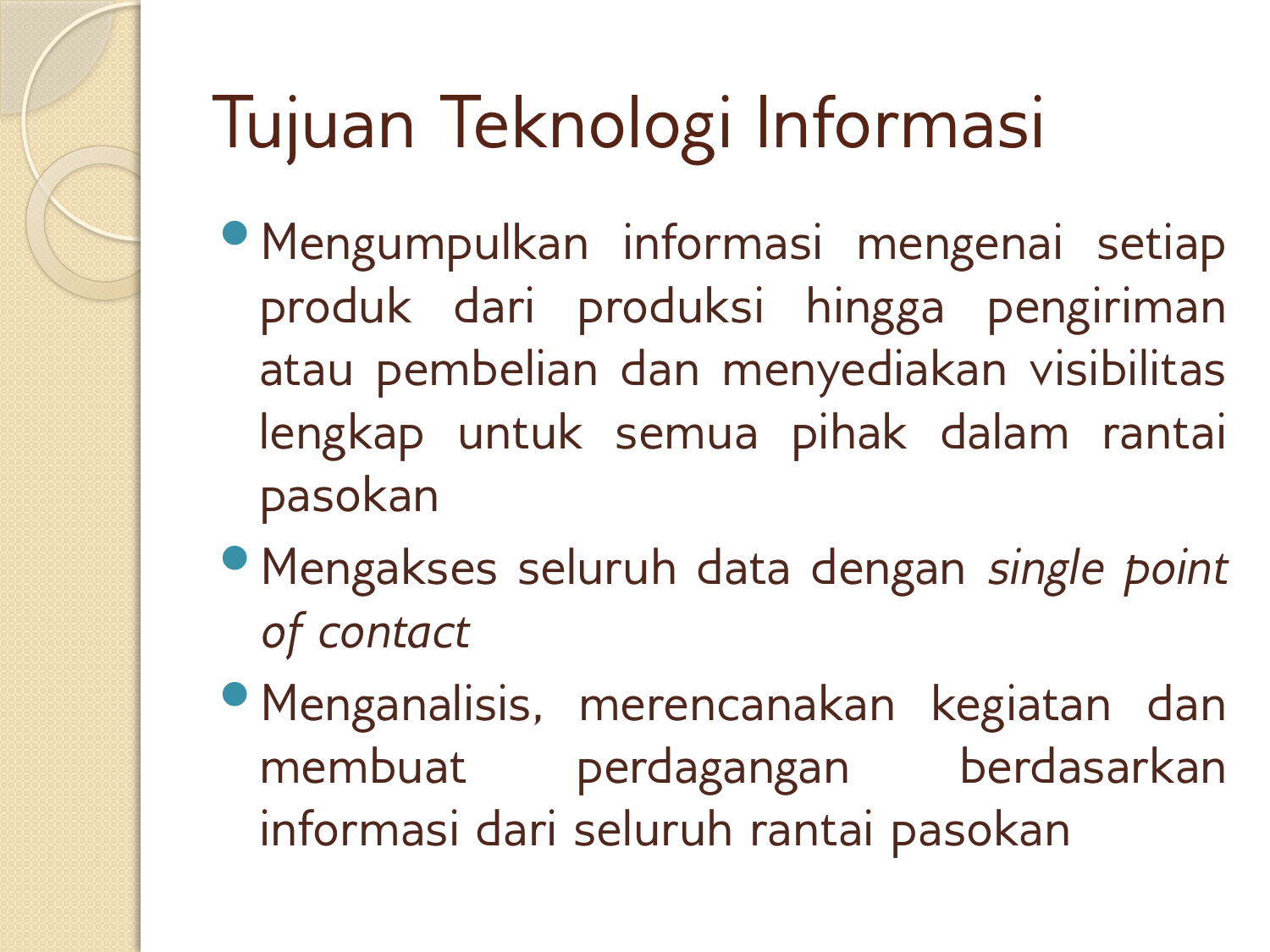

# Tujuan Teknologi Informasi
Mengumpulkan informasi mengenai setiap produk dari produksi hingga pengiriman atau pembelian dan menyediakan visibilitas lengkap untuk semua pihak dalam rantai pasokan
Mengakses seluruh data dengan single point of contact
Menganalisis, merencanakan kegiatan dan membuat perdagangan berdasarkan informasi dari seluruh rantai pasokan